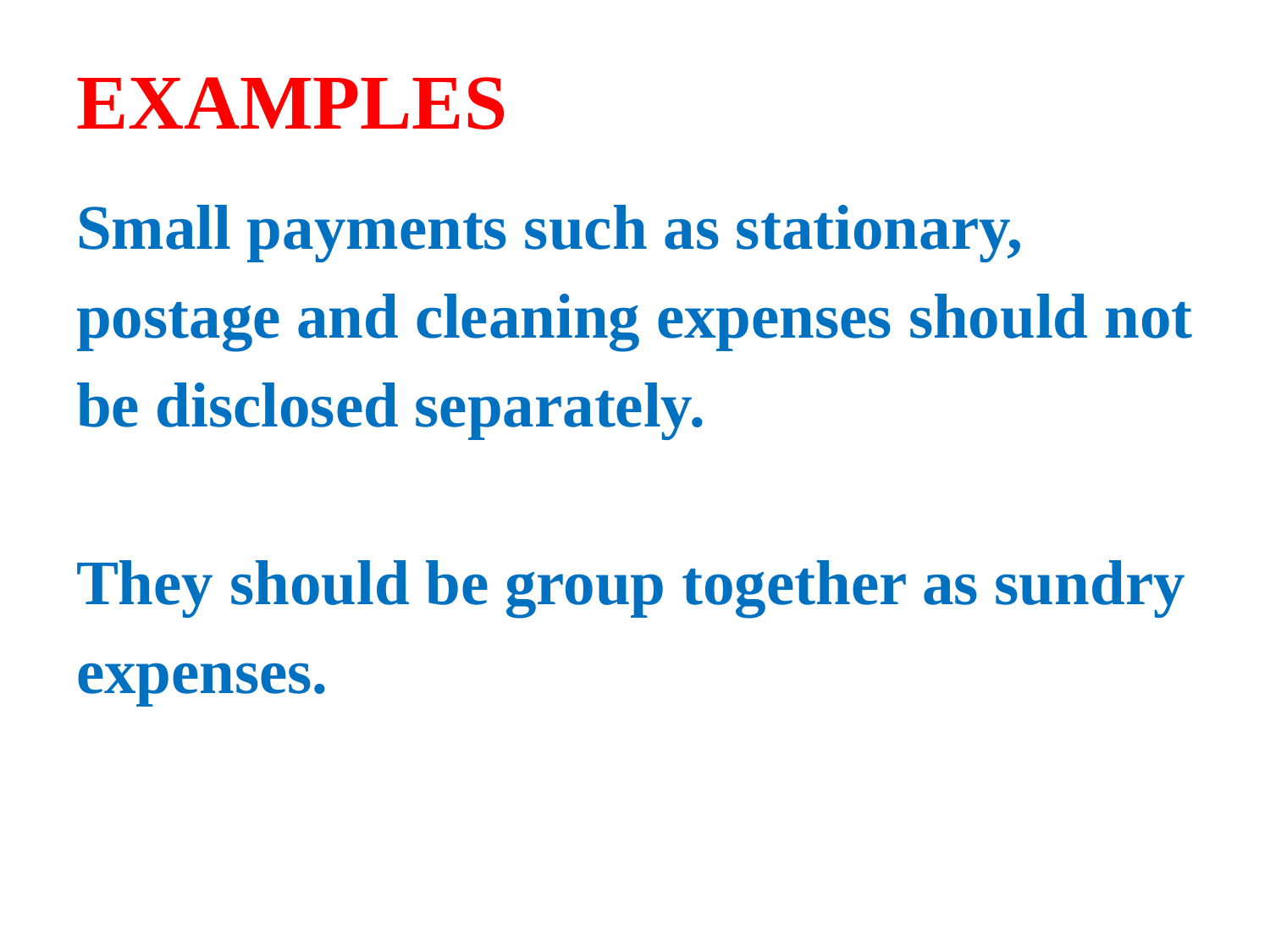

# EXAMPLES
Small payments such as stationary,
postage and cleaning expenses should not
be disclosed separately.

They should be group together as sundry
expenses.